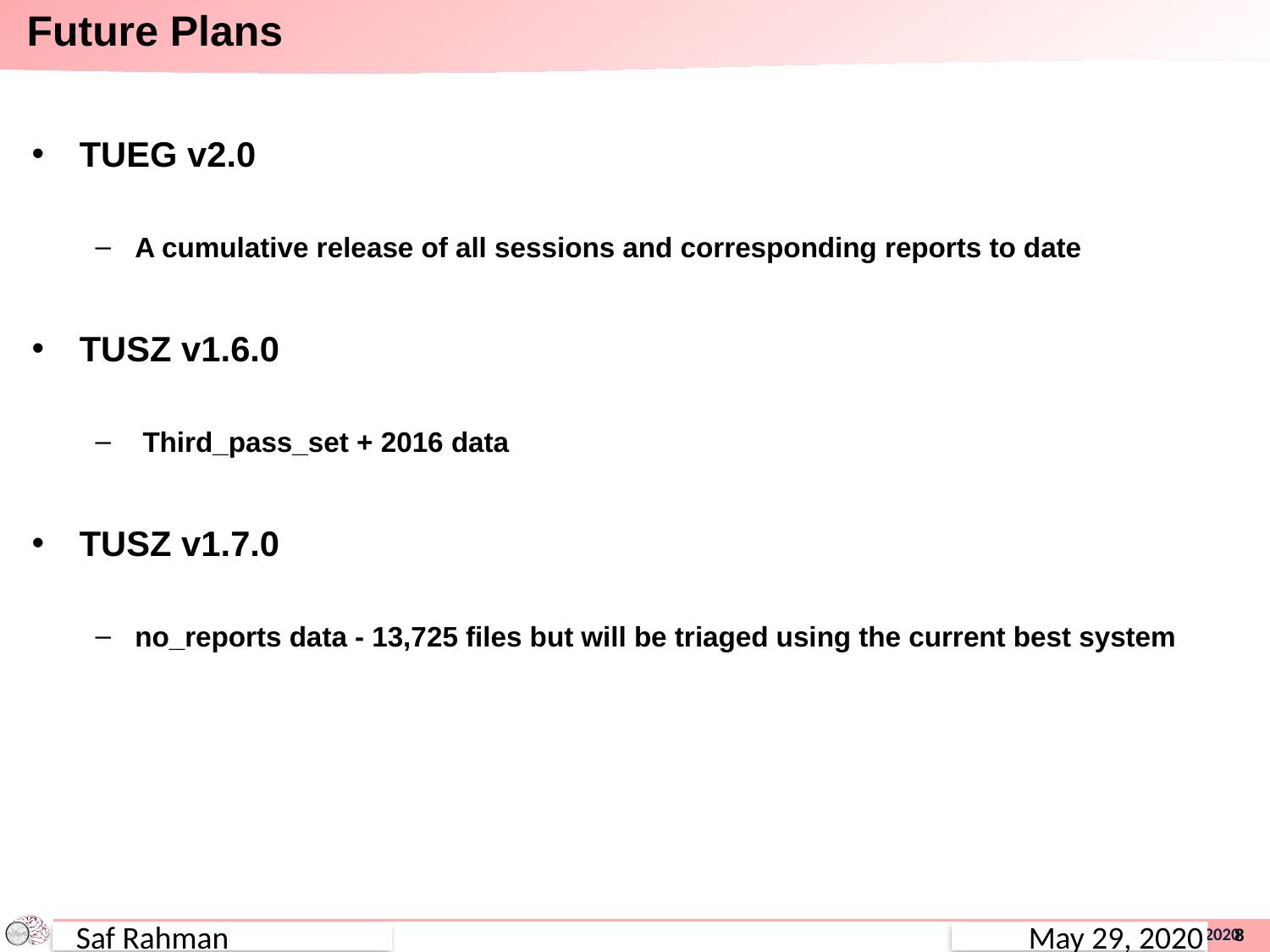

# Future Plans
TUEG v2.0
A cumulative release of all sessions and corresponding reports to date
TUSZ v1.6.0
 Third_pass_set + 2016 data
TUSZ v1.7.0
no_reports data - 13,725 files but will be triaged using the current best system

Saf Rahman
May 29, 2020